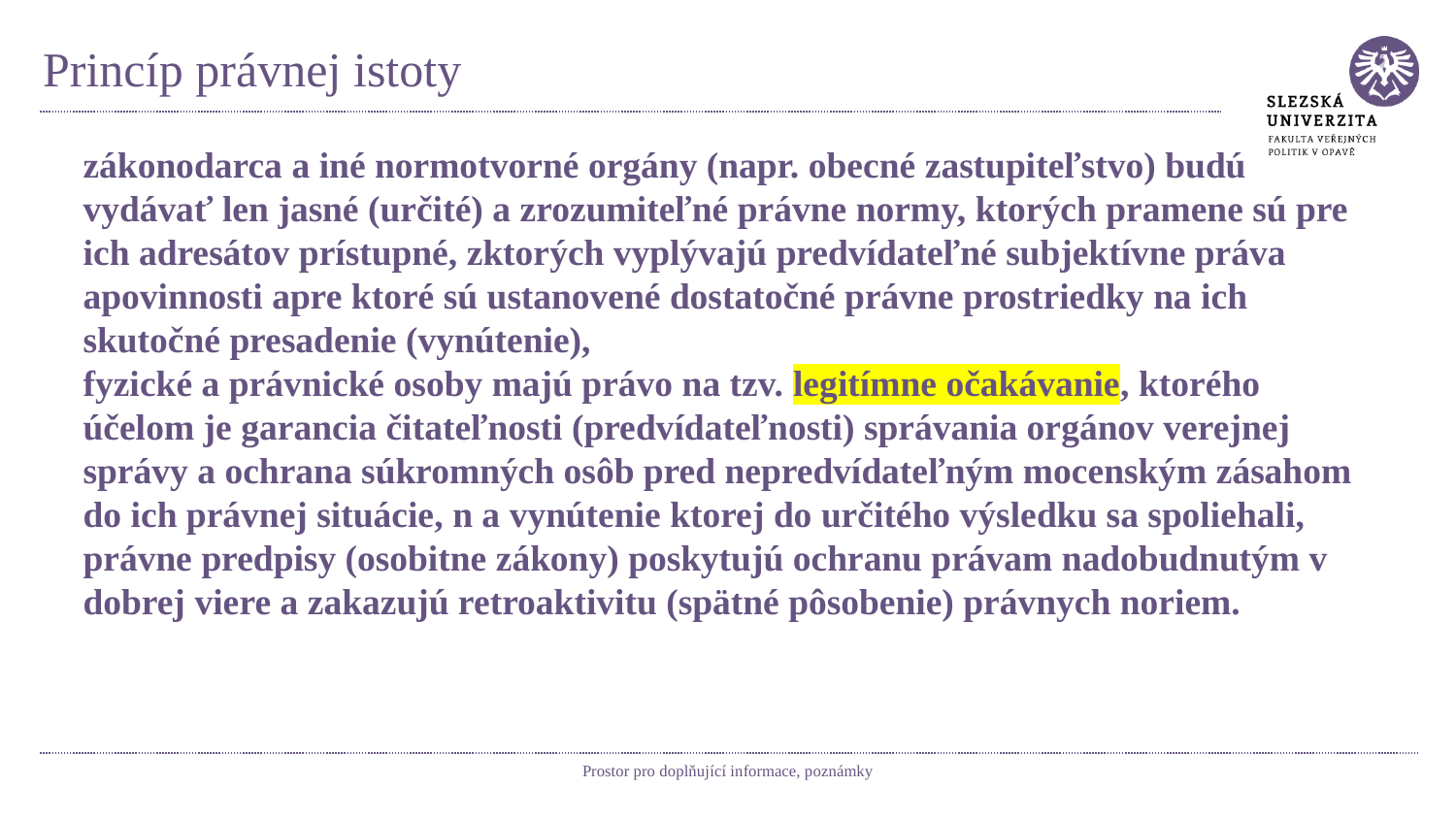

# Princíp právnej istoty
zákonodarca a iné normotvorné orgány (napr. obecné zastupiteľstvo) budú vydávať len jasné (určité) a zrozumiteľné právne normy, ktorých pramene sú pre ich adresátov prístupné, zktorých vyplývajú predvídateľné subjektívne práva apovinnosti apre ktoré sú ustanovené dostatočné právne prostriedky na ich skutočné presadenie (vynútenie),
fyzické a právnické osoby majú právo na tzv. legitímne očakávanie, ktorého účelom je garancia čitateľnosti (predvídateľnosti) správania orgánov verejnej správy a ochrana súkromných osôb pred nepredvídateľným mocenským zásahom do ich právnej situácie, n a vynútenie ktorej do určitého výsledku sa spoliehali,
právne predpisy (osobitne zákony) poskytujú ochranu právam nadobudnutým v dobrej viere a zakazujú retroaktivitu (spätné pôsobenie) právnych noriem.
Prostor pro doplňující informace, poznámky